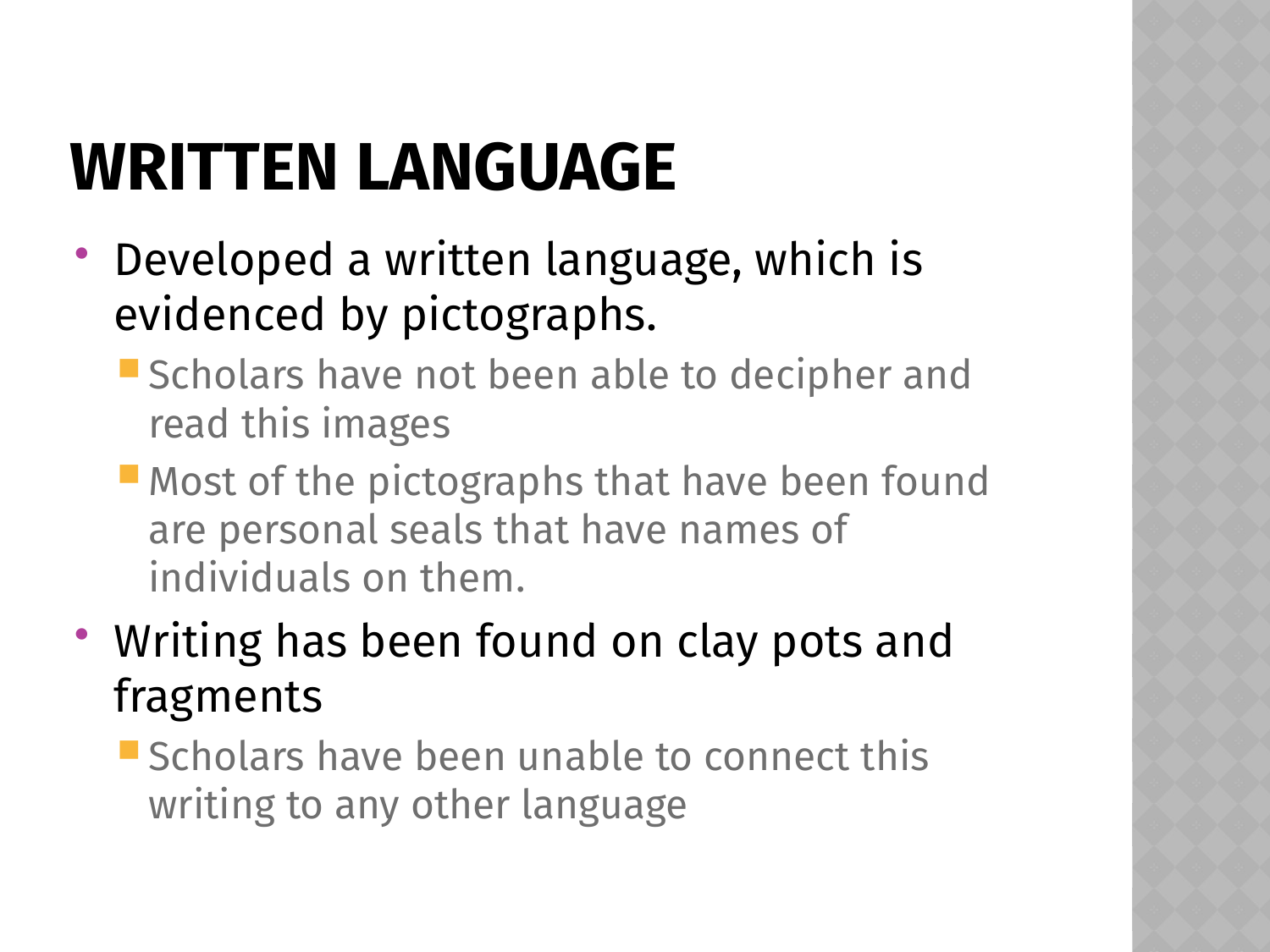

# Written Language
Developed a written language, which is evidenced by pictographs.
Scholars have not been able to decipher and read this images
Most of the pictographs that have been found are personal seals that have names of individuals on them.
Writing has been found on clay pots and fragments
Scholars have been unable to connect this writing to any other language